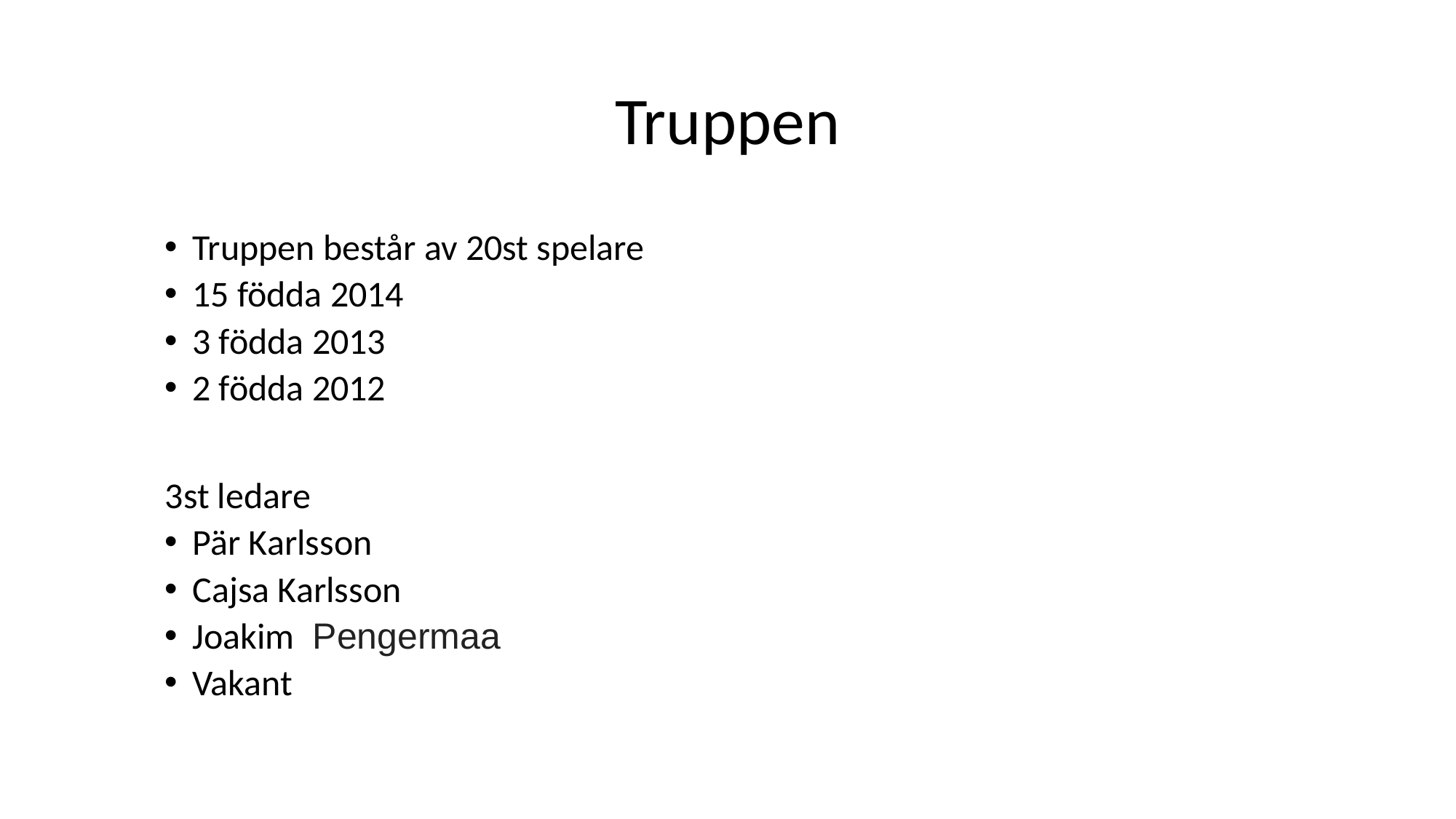

# Truppen
Truppen består av 20st spelare
15 födda 2014
3 födda 2013
2 födda 2012

3st ledare
Pär Karlsson
Cajsa Karlsson
Joakim  Pengermaa
Vakant